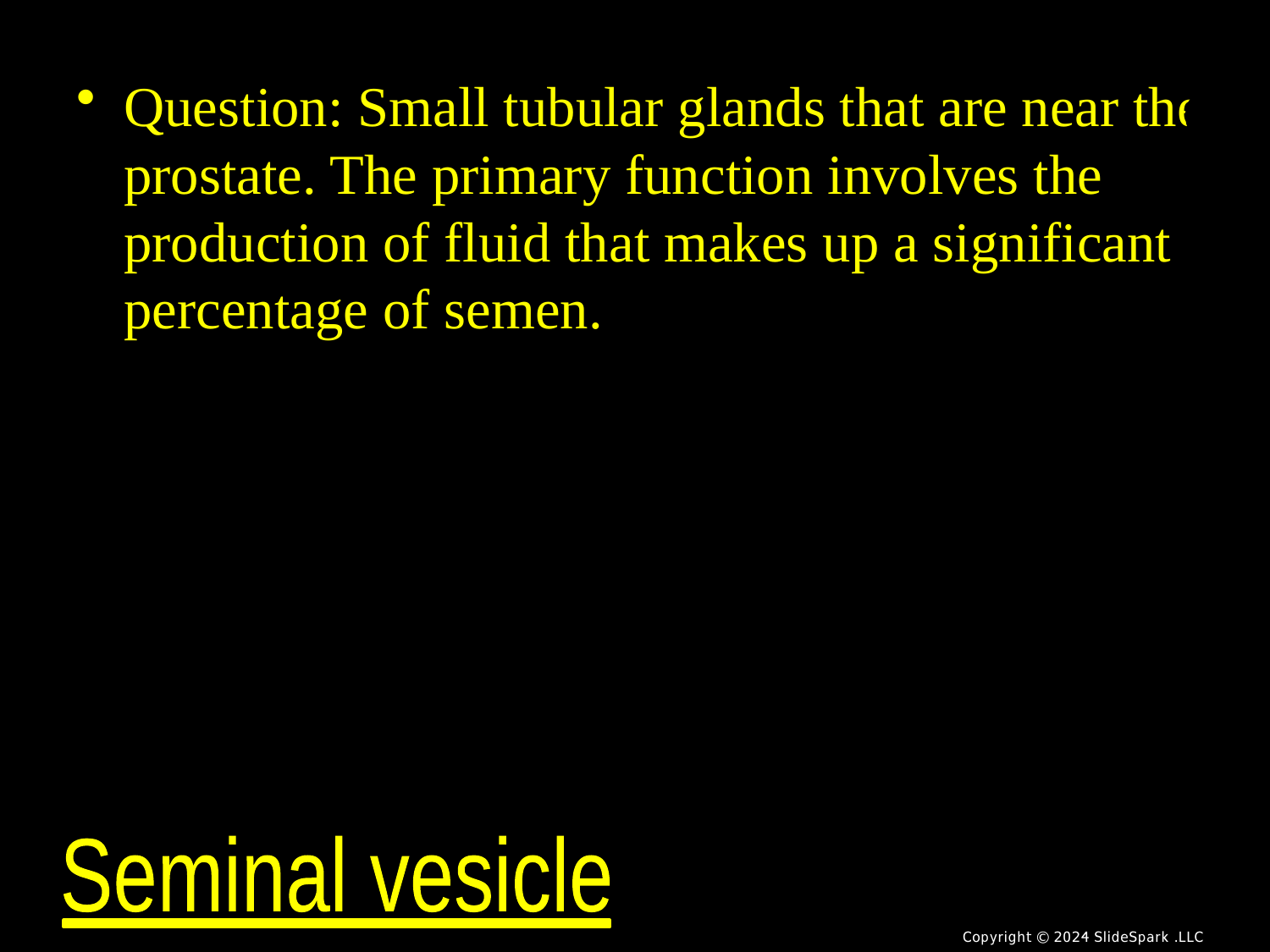

8
Question: Small tubular glands that are near the prostate. The primary function involves the production of fluid that makes up a significant percentage of semen.

Testicle
Bladder
Epididymus
Urethra
Penis
Prostate Gland
Vas deferens
Seminal vesicle

Copyright © 2024 SlideSpark .LLC
Copyright © 2024 SlideSpark .LLC